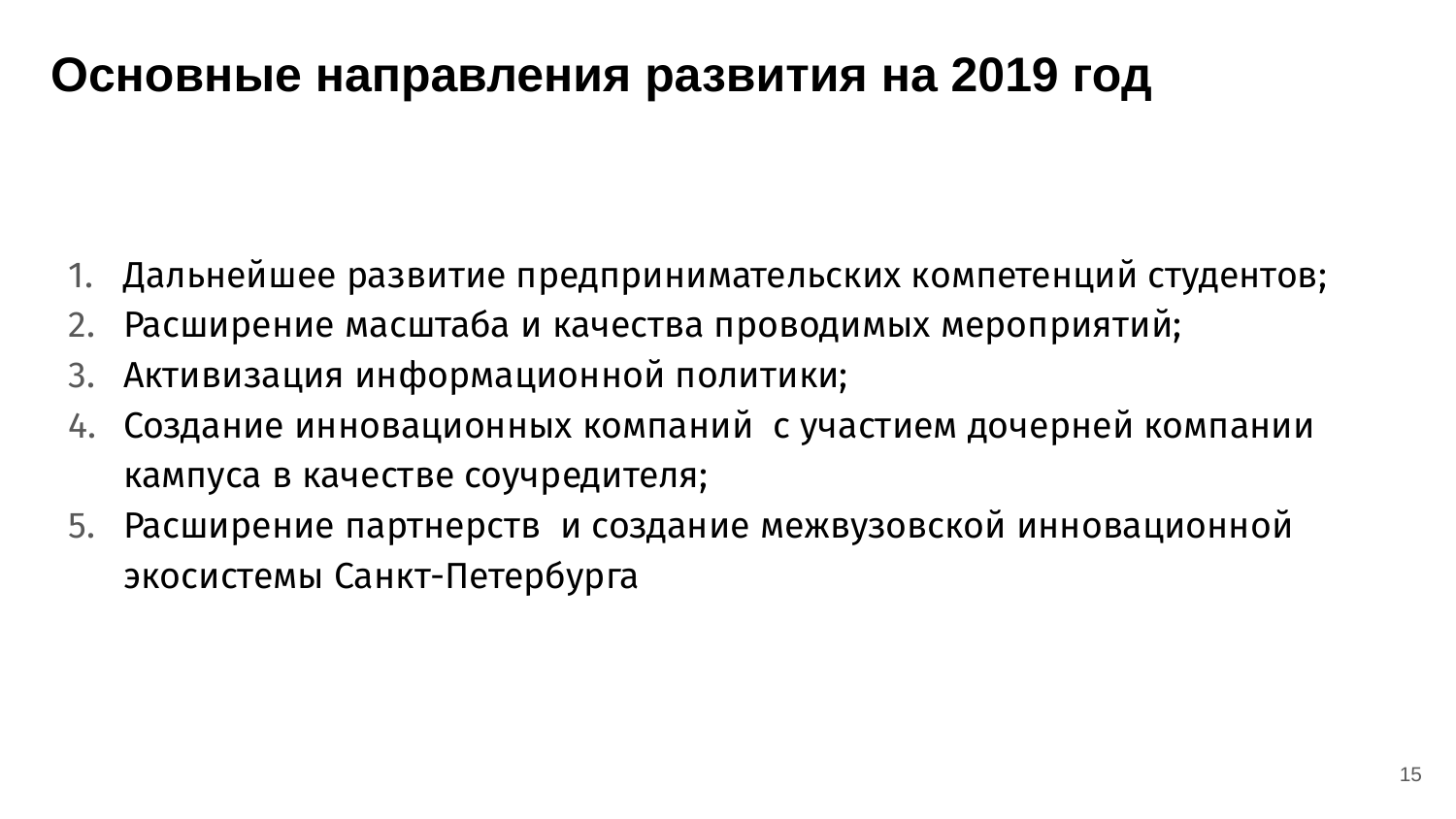

# Основные направления развития на 2019 год
Дальнейшее развитие предпринимательских компетенций студентов;
Расширение масштаба и качества проводимых мероприятий;
Активизация информационной политики;
Создание инновационных компаний  с участием дочерней компании кампуса в качестве соучредителя;
Расширение партнерств  и создание межвузовской инновационной экосистемы Санкт-Петербурга

15